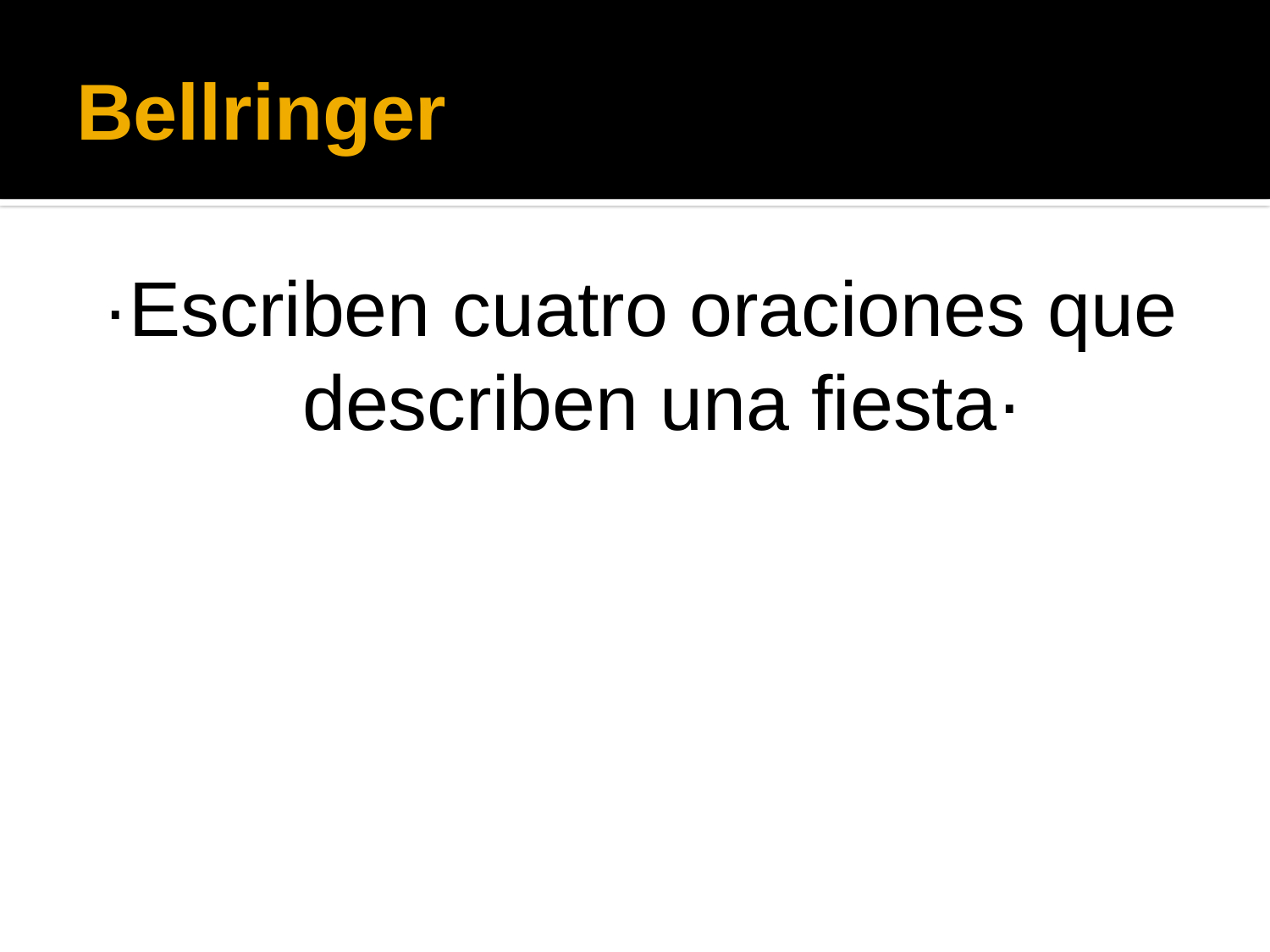

# Bellringer
·Escriben cuatro oraciones que describen una fiesta·